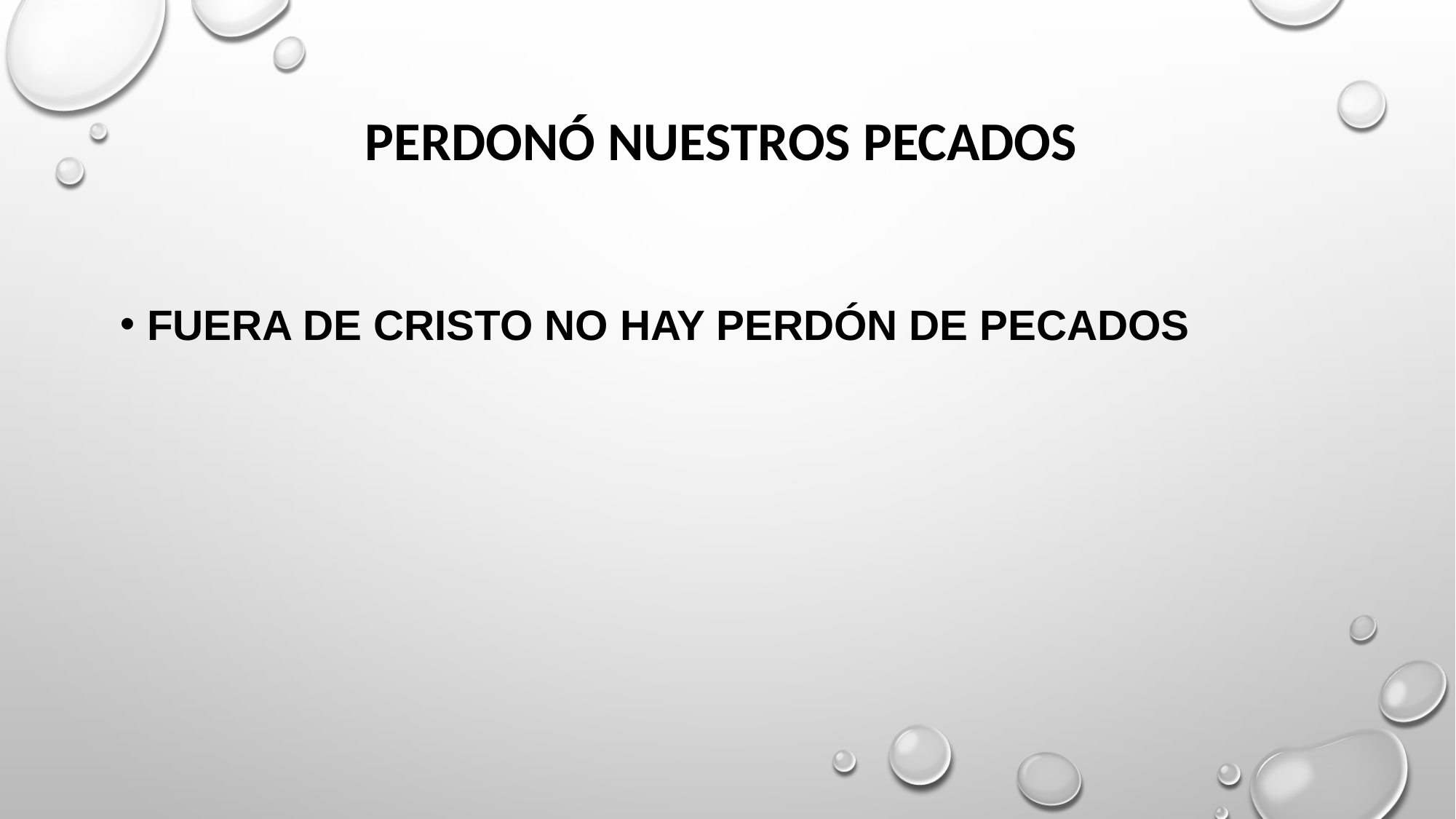

# Perdonó nuestros pecados
Fuera de cristo no hay perdón de pecados